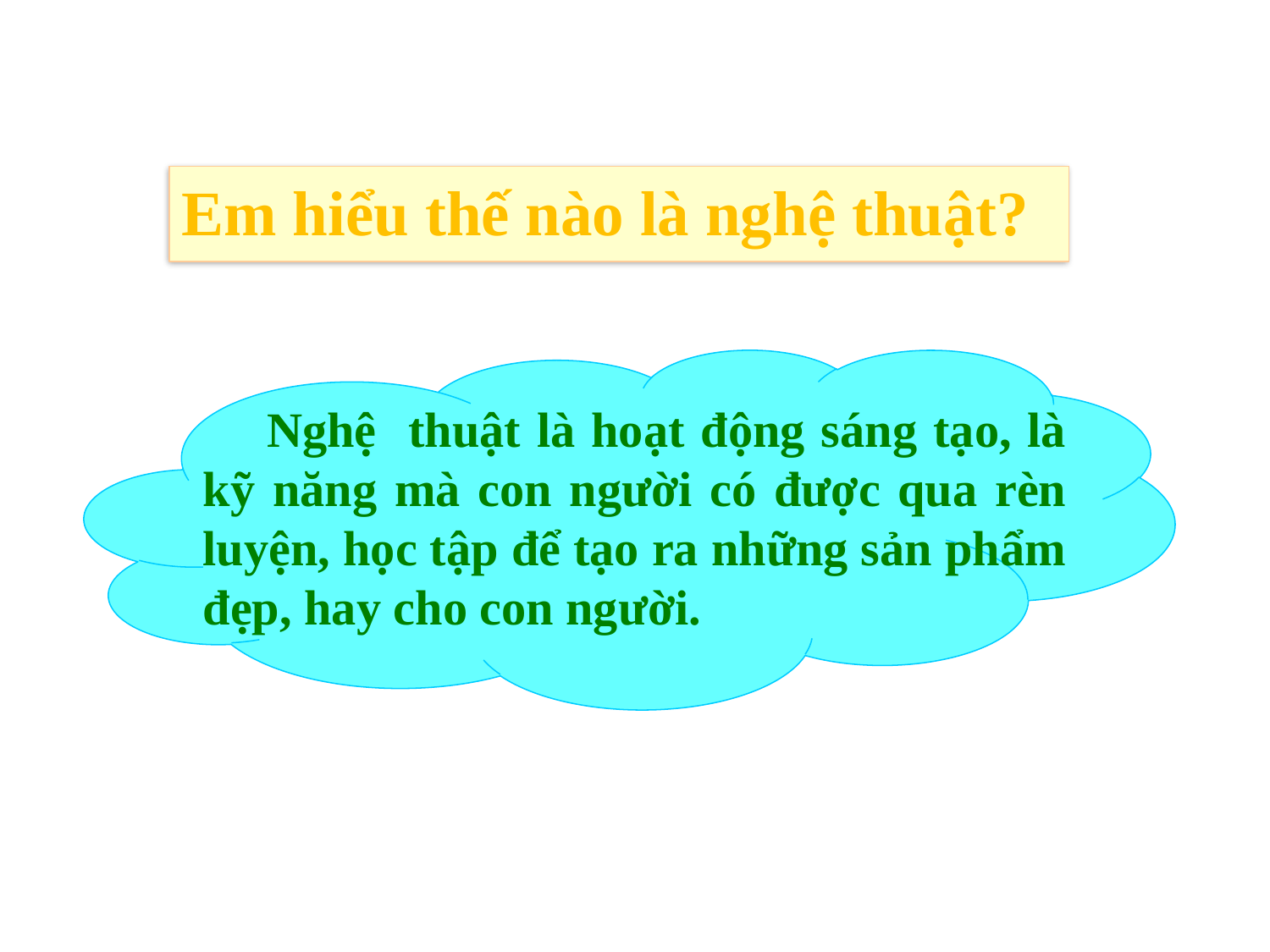

Em hiểu thế nào là nghệ thuật?

    Nghệ  thuật là hoạt động sáng tạo, là kỹ năng mà con người có được qua rèn luyện, học tập để tạo ra những sản phẩm đẹp, hay cho con người.